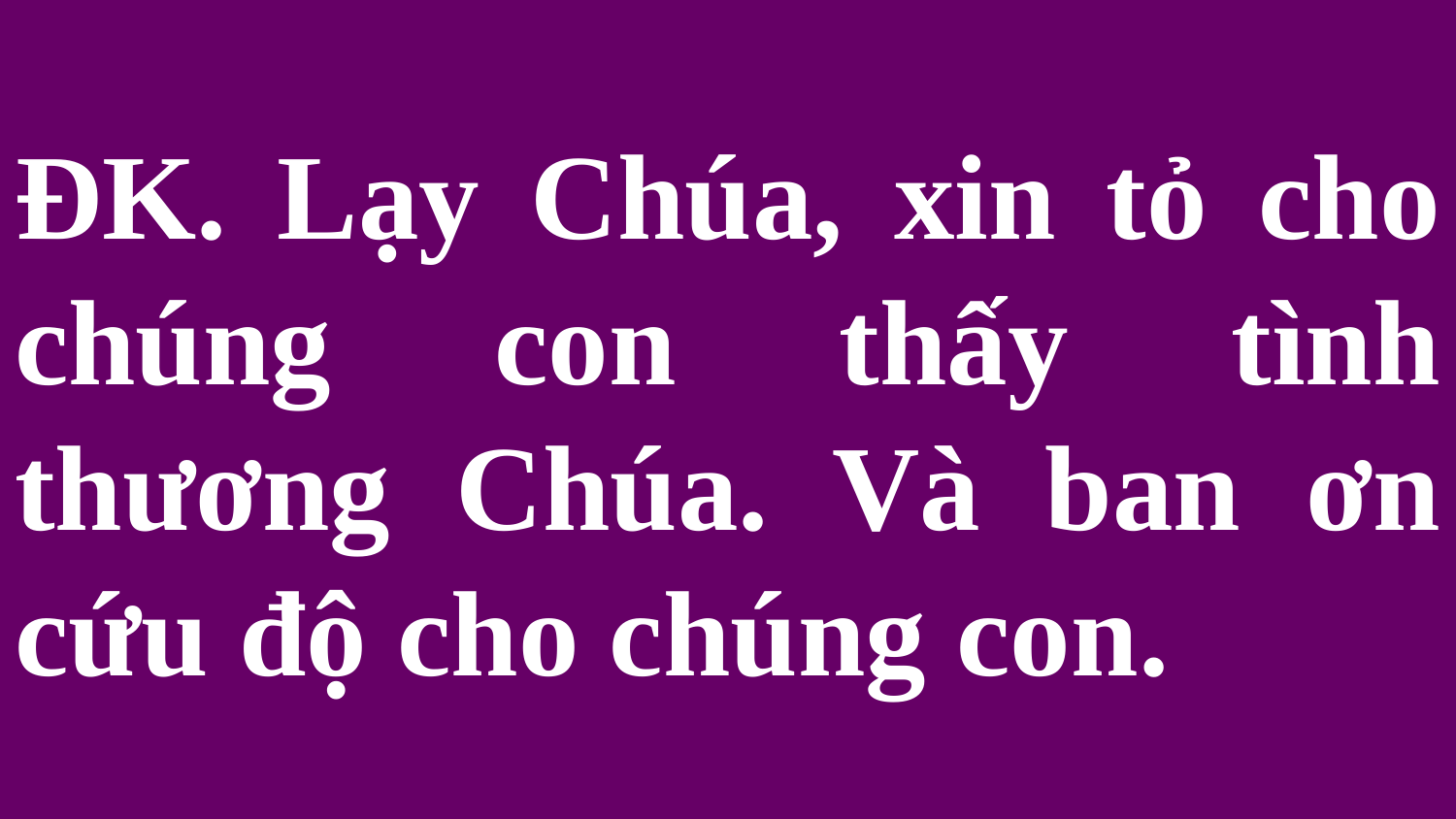

# ĐK. Lạy Chúa, xin tỏ cho chúng con thấy tình thương Chúa. Và ban ơn cứu độ cho chúng con.